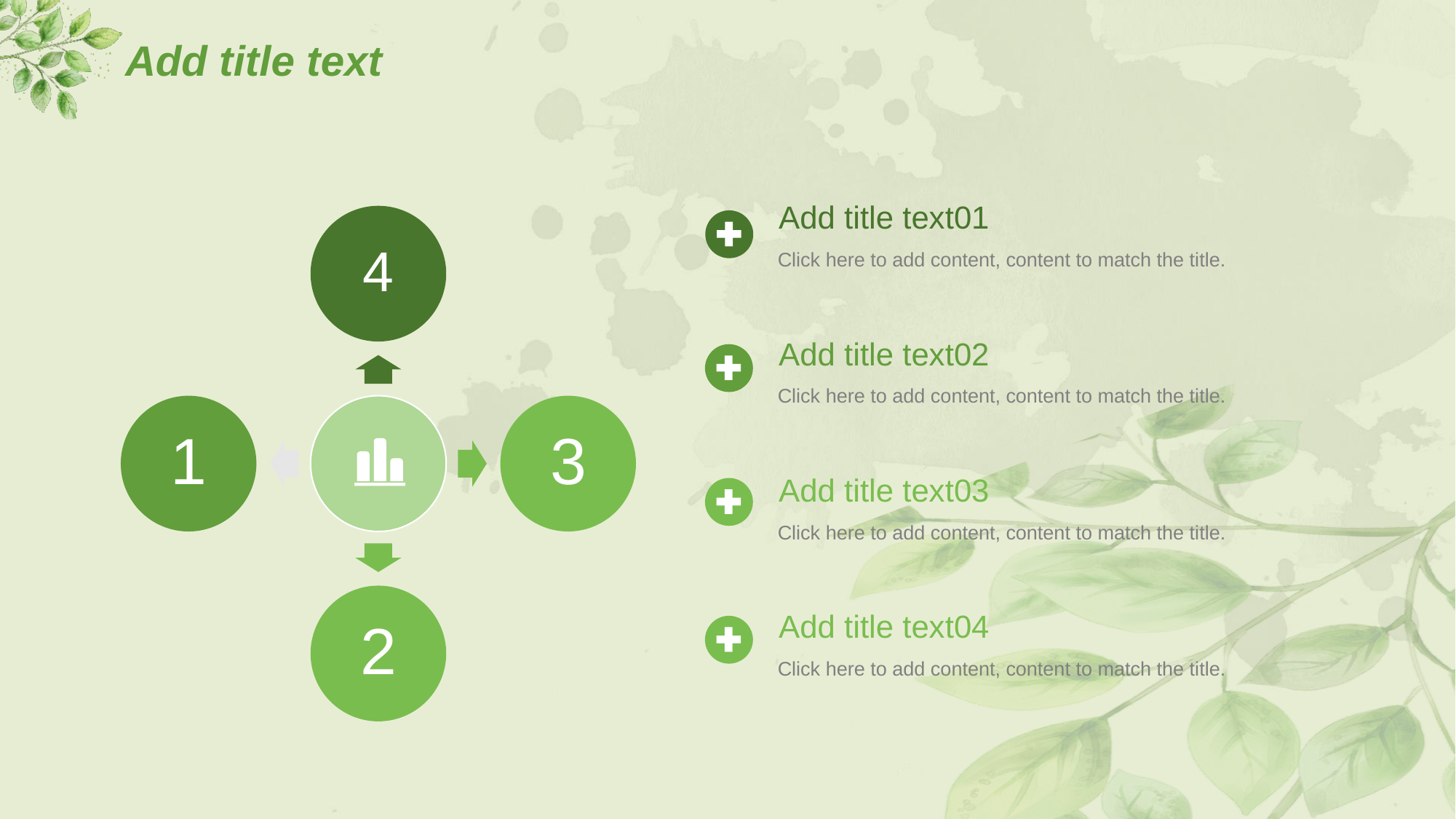

# Add title text
Add title text01
Click here to add content, content to match the title.

4

Add title text02
Click here to add content, content to match the title.

1

3

Add title text03
Click here to add content, content to match the title.

2
Add title text04
Click here to add content, content to match the title.